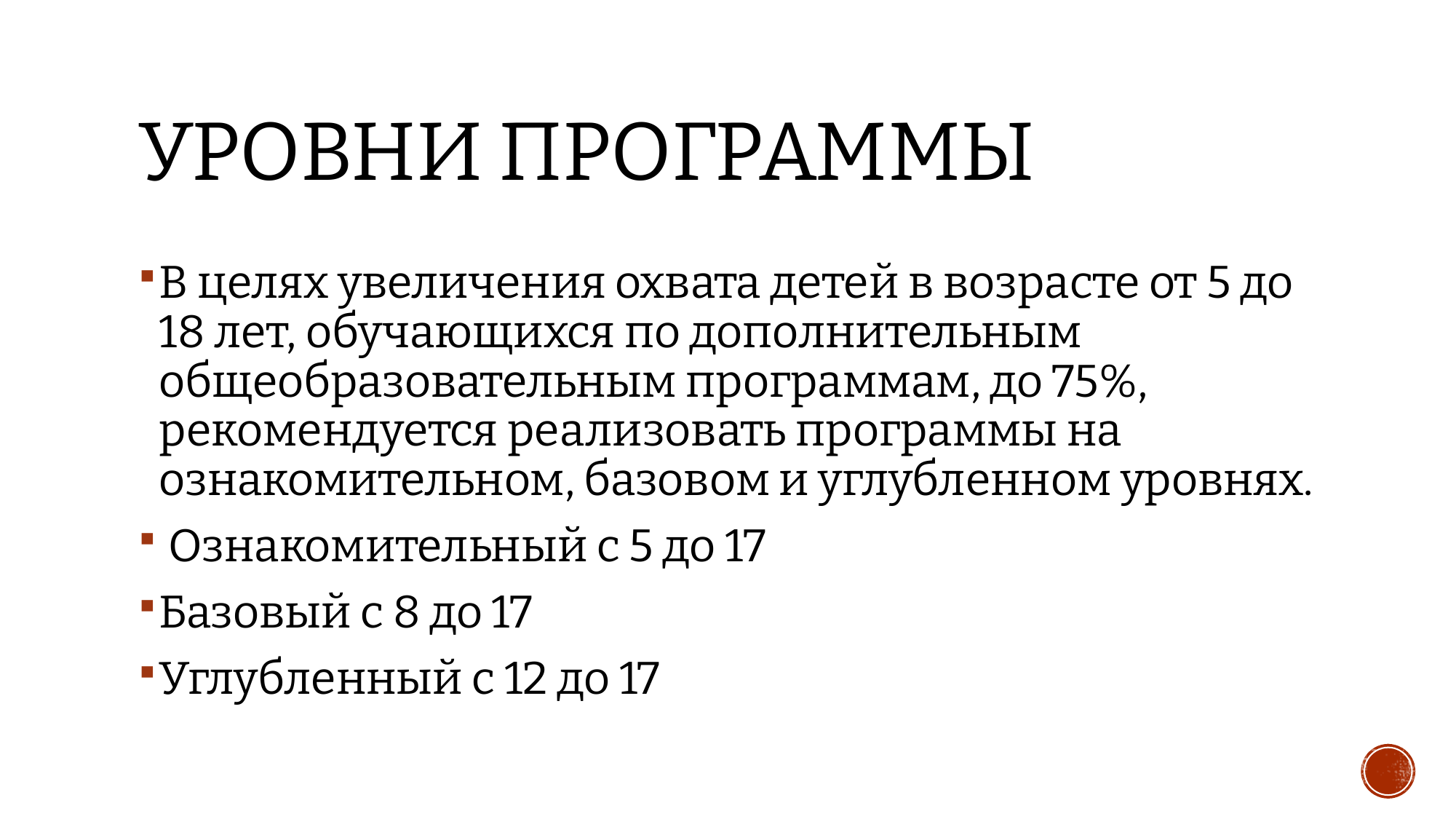

# Уровни программы
В целях увеличения охвата детей в возрасте от 5 до 18 лет, обучающихся по дополнительным общеобразовательным программам, до 75%, рекомендуется реализовать программы на ознакомительном, базовом и углубленном уровнях.
 Ознакомительный с 5 до 17
Базовый с 8 до 17
Углубленный с 12 до 17